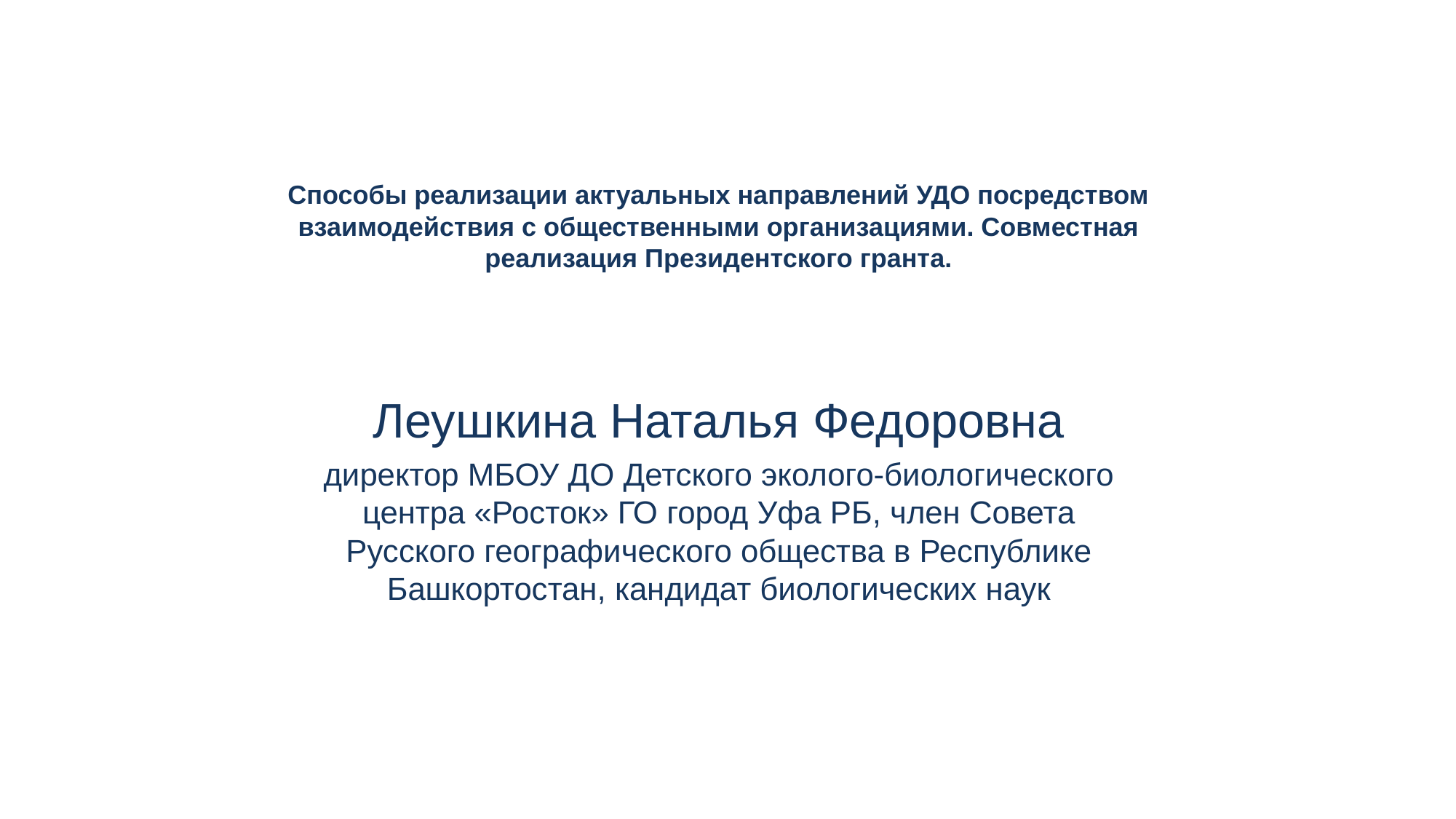

# Способы реализации актуальных направлений УДО посредством взаимодействия с общественными организациями. Совместная реализация Президентского гранта.
Леушкина Наталья Федоровна
директор МБОУ ДО Детского эколого-биологического центра «Росток» ГО город Уфа РБ, член Совета Русского географического общества в Республике Башкортостан, кандидат биологических наук